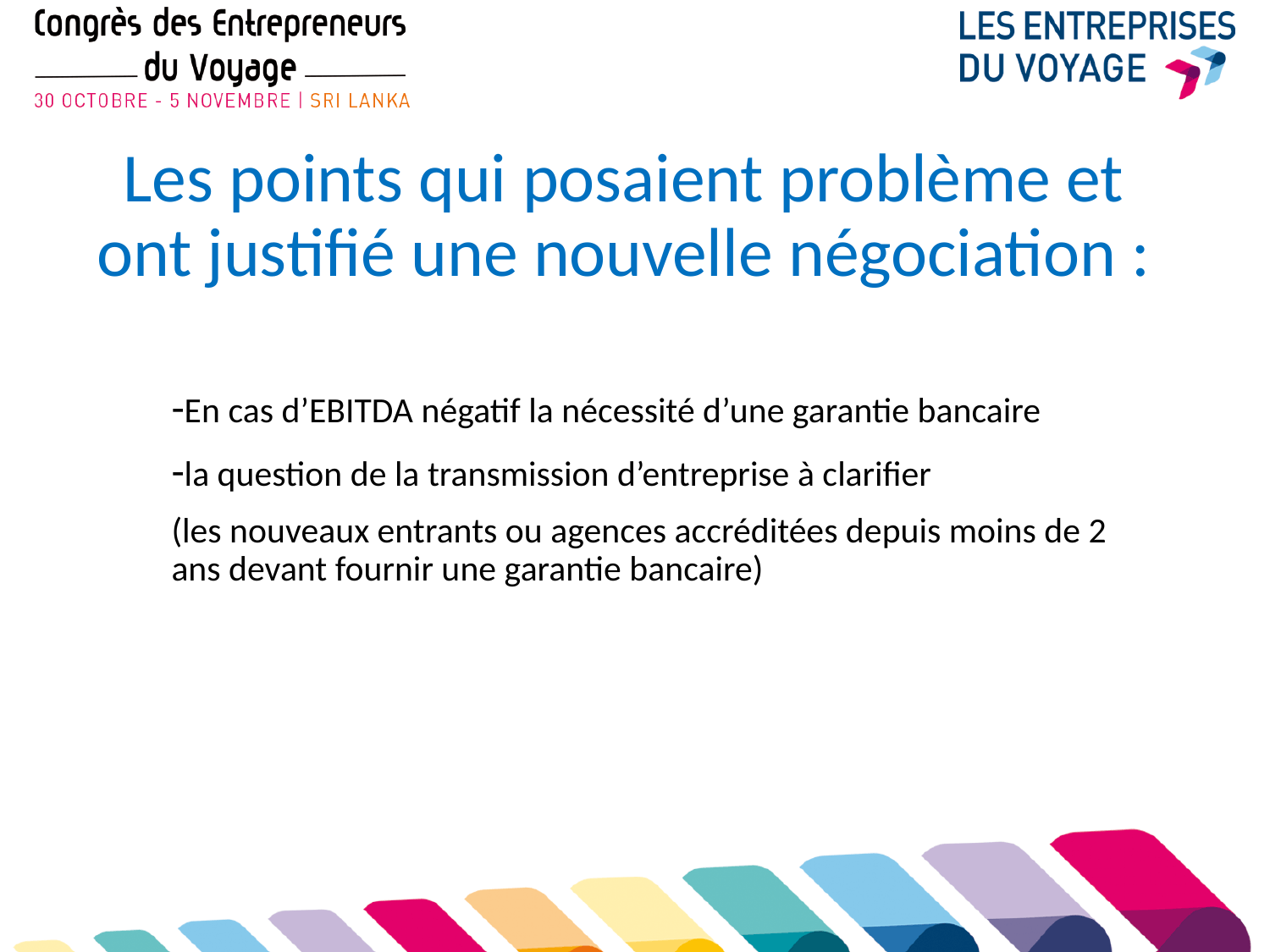

# Les points qui posaient problème et ont justifié une nouvelle négociation :
-En cas d’EBITDA négatif la nécessité d’une garantie bancaire
-la question de la transmission d’entreprise à clarifier
(les nouveaux entrants ou agences accréditées depuis moins de 2 ans devant fournir une garantie bancaire)